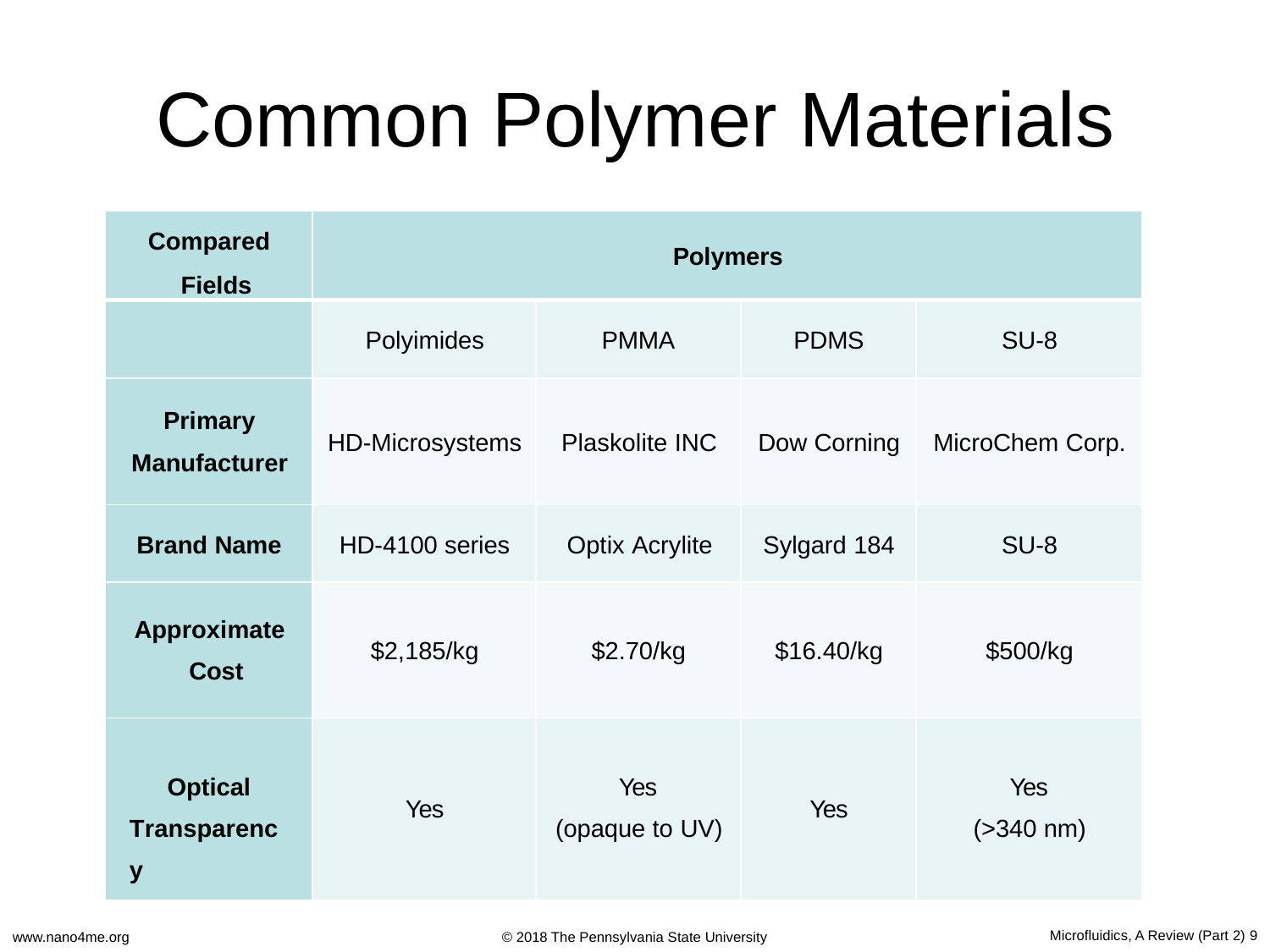

# Common Polymer Materials
| Compared Fields | Polymers |  |  |  |
| --- | --- | --- | --- | --- |
|  | Polyimides | PMMA | PDMS | SU-8 |
| Primary Manufacturer | HD-Microsystems | Plaskolite INC | Dow Corning | MicroChem Corp. |
| Brand Name | HD-4100 series | Optix Acrylite | Sylgard 184 | SU-8 |
| Approximate Cost | $2,185/kg | $2.70/kg | $16.40/kg | $500/kg |
| Optical Transparency | Yes | Yes (opaque to UV) | Yes | Yes (>340 nm) |